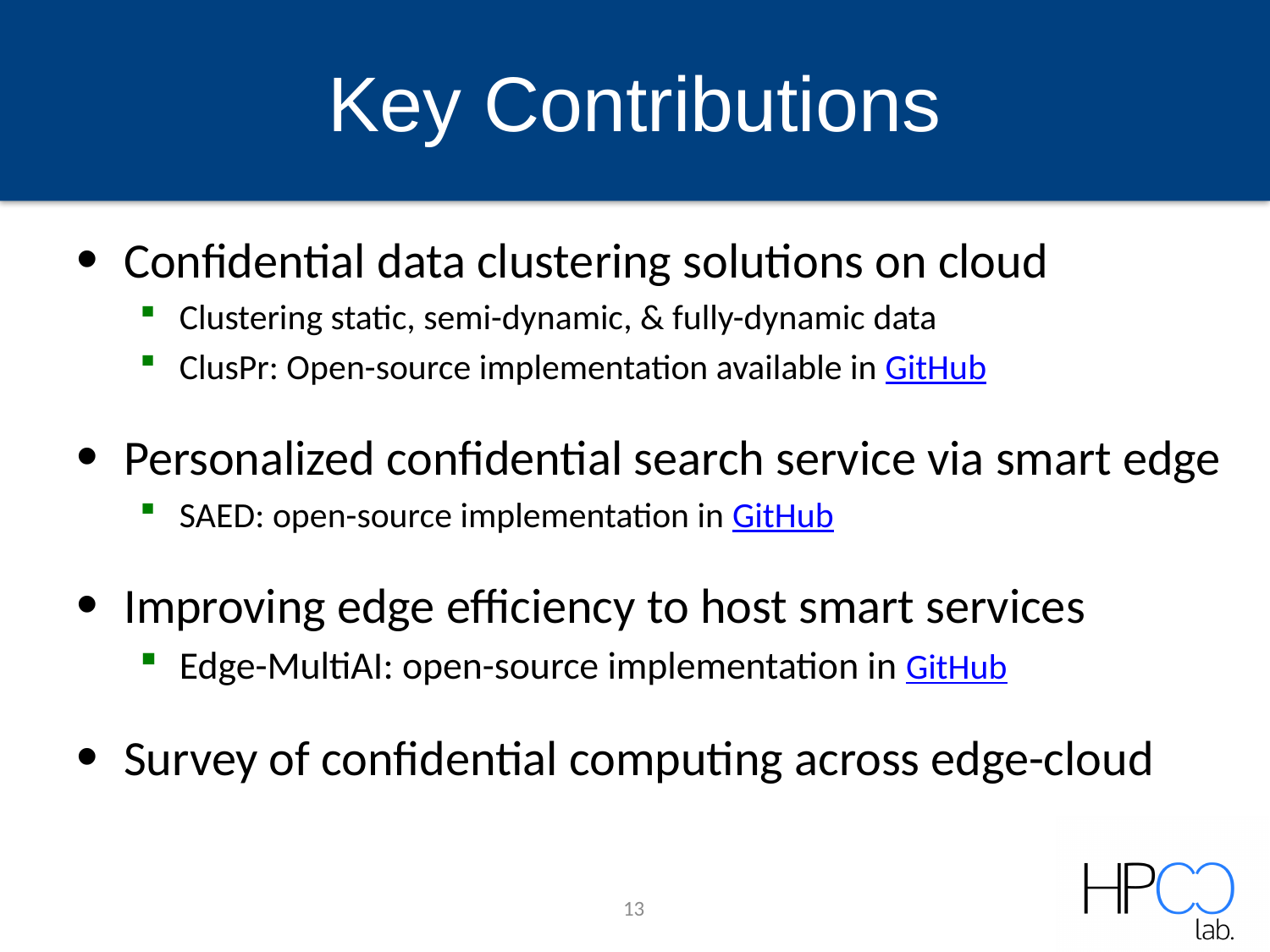

# Key Contributions
Confidential data clustering solutions on cloud
Clustering static, semi-dynamic, & fully-dynamic data
ClusPr: Open-source implementation available in GitHub
Personalized confidential search service via smart edge
SAED: open-source implementation in GitHub
Improving edge efficiency to host smart services
Edge-MultiAI: open-source implementation in GitHub
Survey of confidential computing across edge-cloud
13